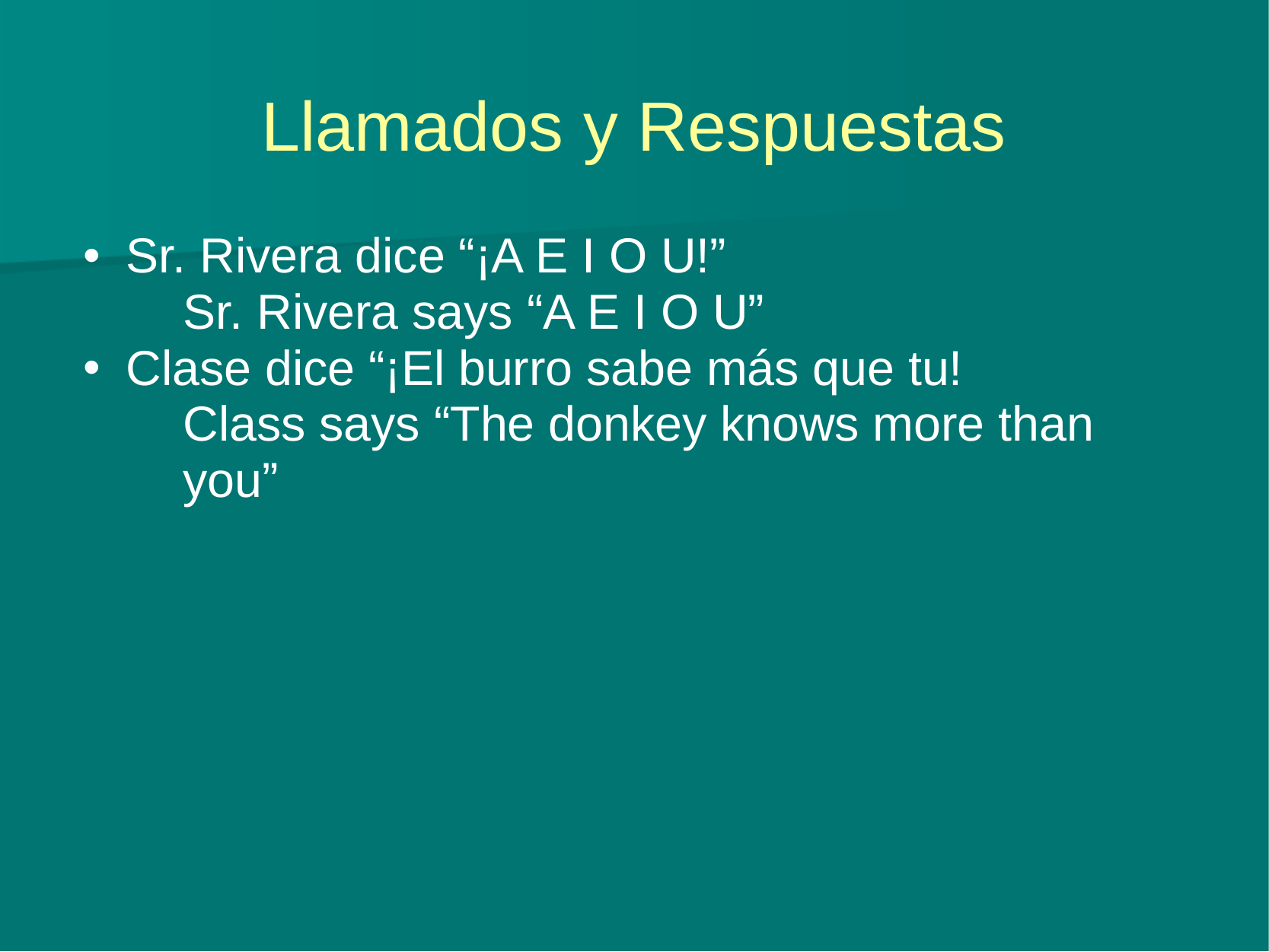

# Llamados y Respuestas
Sr. Rivera dice “¡A E I O U!”
Sr. Rivera says “A E I O U”
Clase dice “¡El burro sabe más que tu!
Class says “The donkey knows more than you”